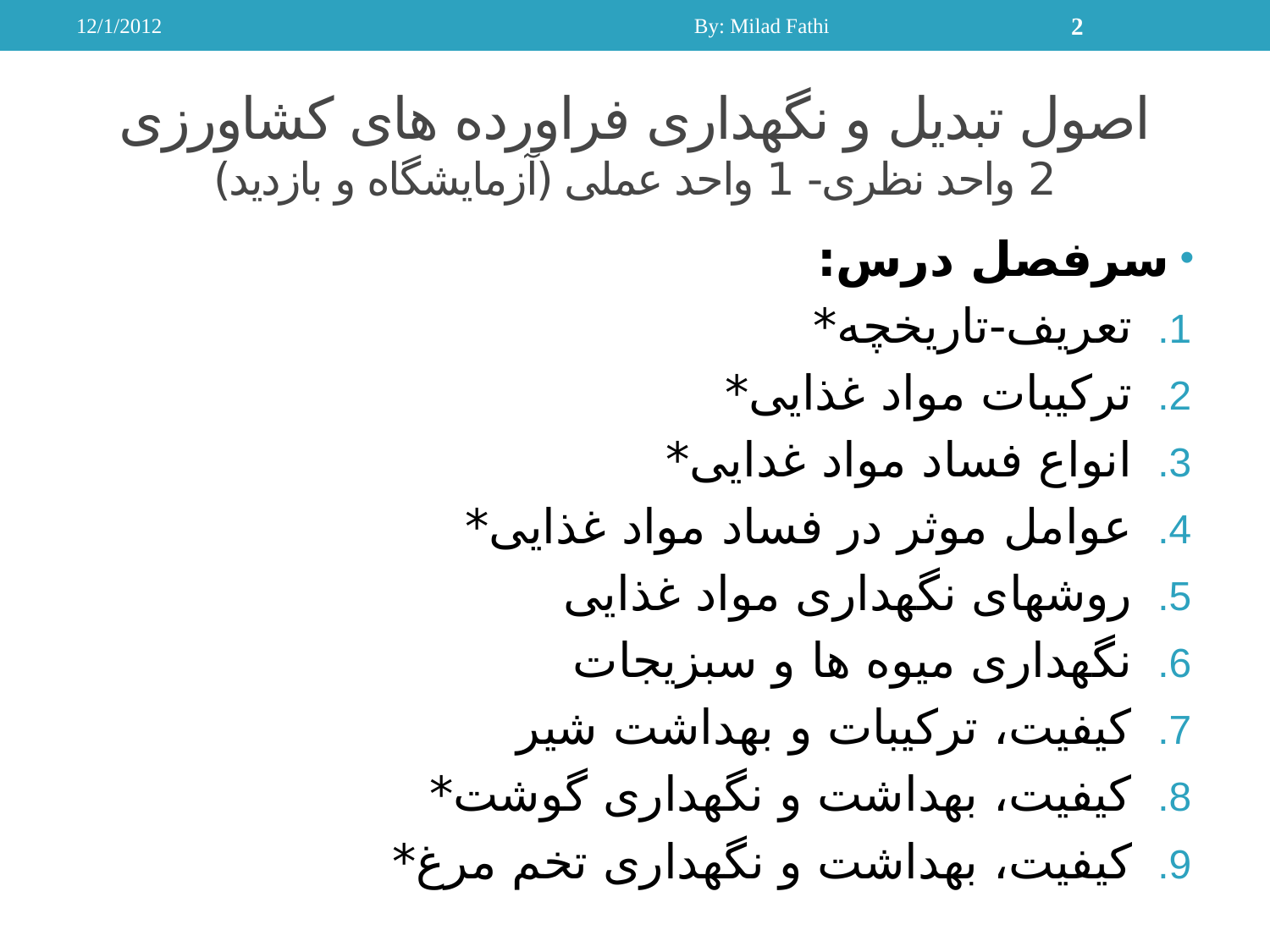

12/1/2012
By: Milad Fathi
2
# اصول تبدیل و نگهداری فراورده های کشاورزی 2 واحد نظری- 1 واحد عملی (آزمایشگاه و بازدید)
سرفصل درس:
تعریف-تاریخچه*
ترکیبات مواد غذایی*
انواع فساد مواد غدایی*
عوامل موثر در فساد مواد غذایی*
روشهای نگهداری مواد غذایی
نگهداری میوه ها و سبزیجات
کیفیت، ترکیبات و بهداشت شیر
کیفیت، بهداشت و نگهداری گوشت*
کیفیت، بهداشت و نگهداری تخم مرغ*